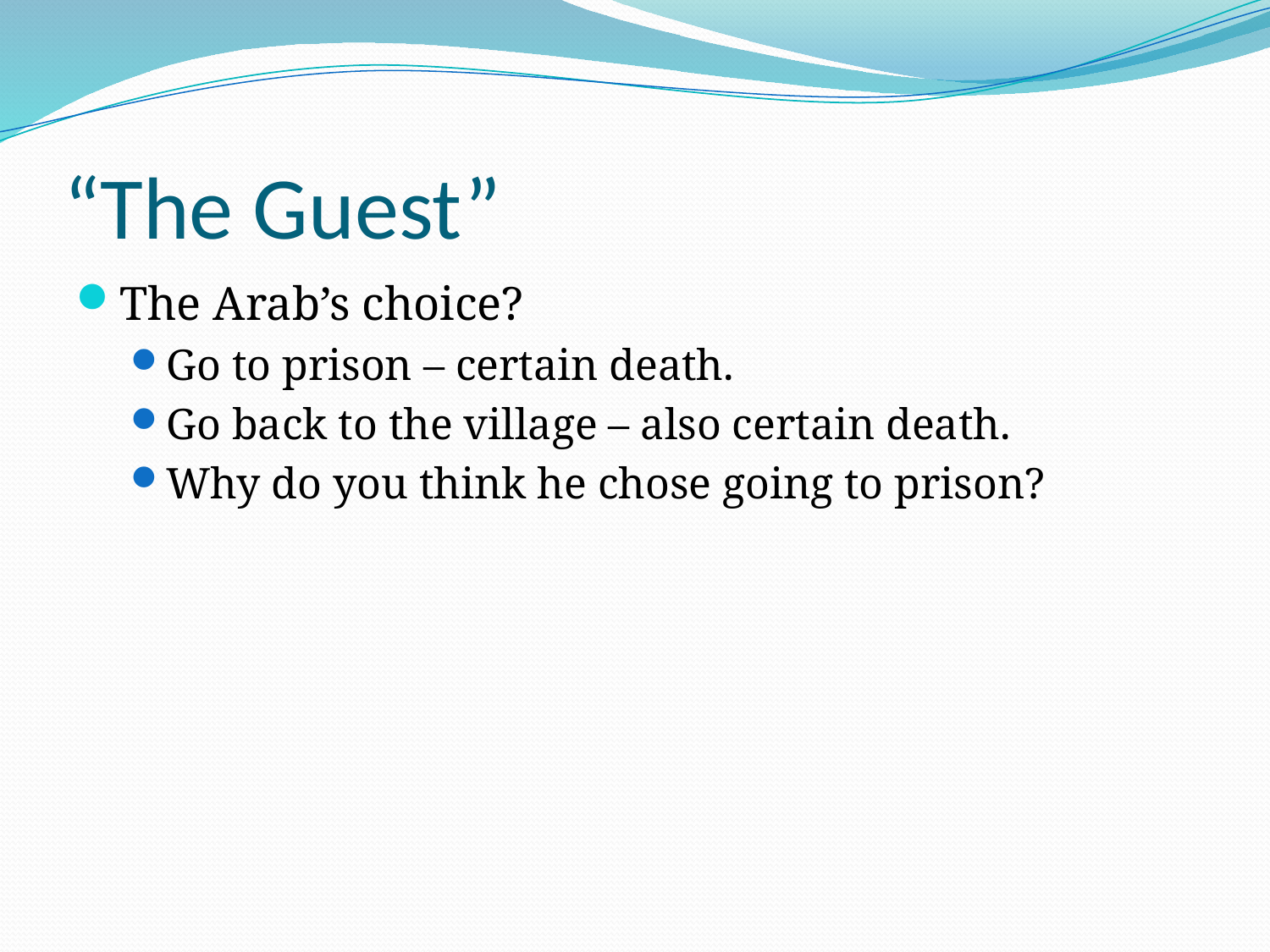

# “The Guest”
The Arab’s choice?
Go to prison – certain death.
Go back to the village – also certain death.
Why do you think he chose going to prison?